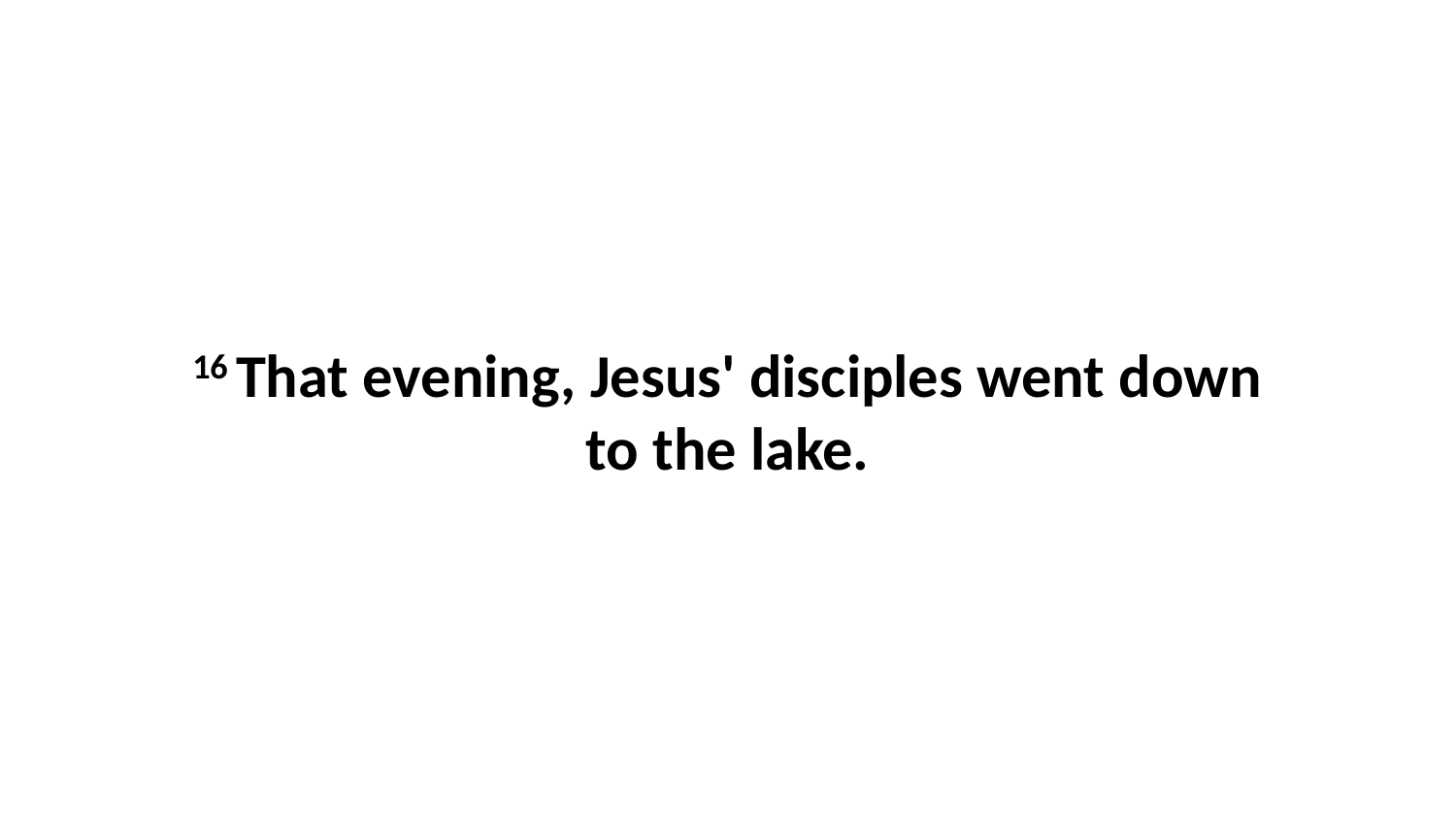

16 That evening, Jesus' disciples went down to the lake.